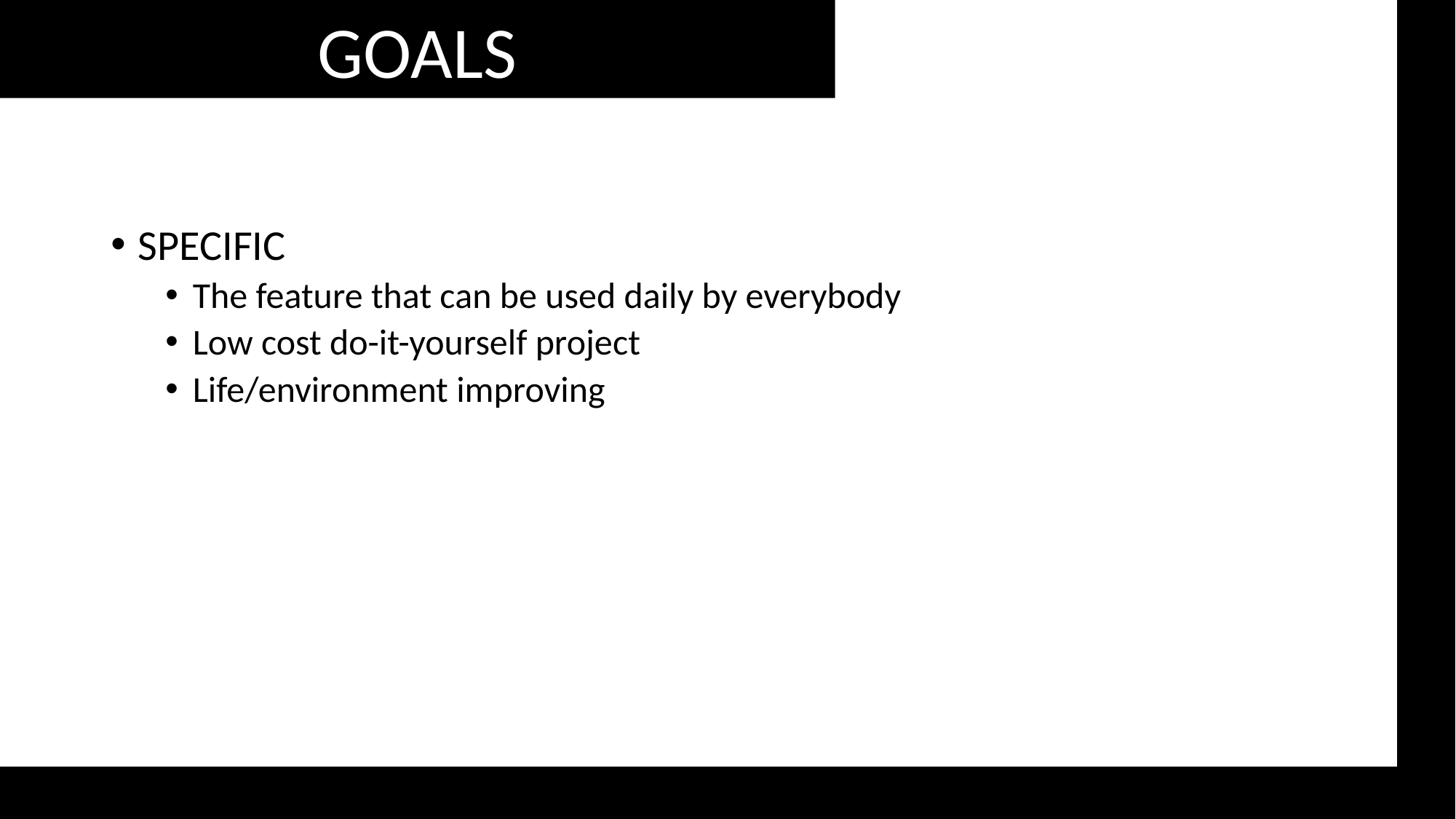

GOALS
SPECIFIC
The feature that can be used daily by everybody
Low cost do-it-yourself project
Life/environment improving